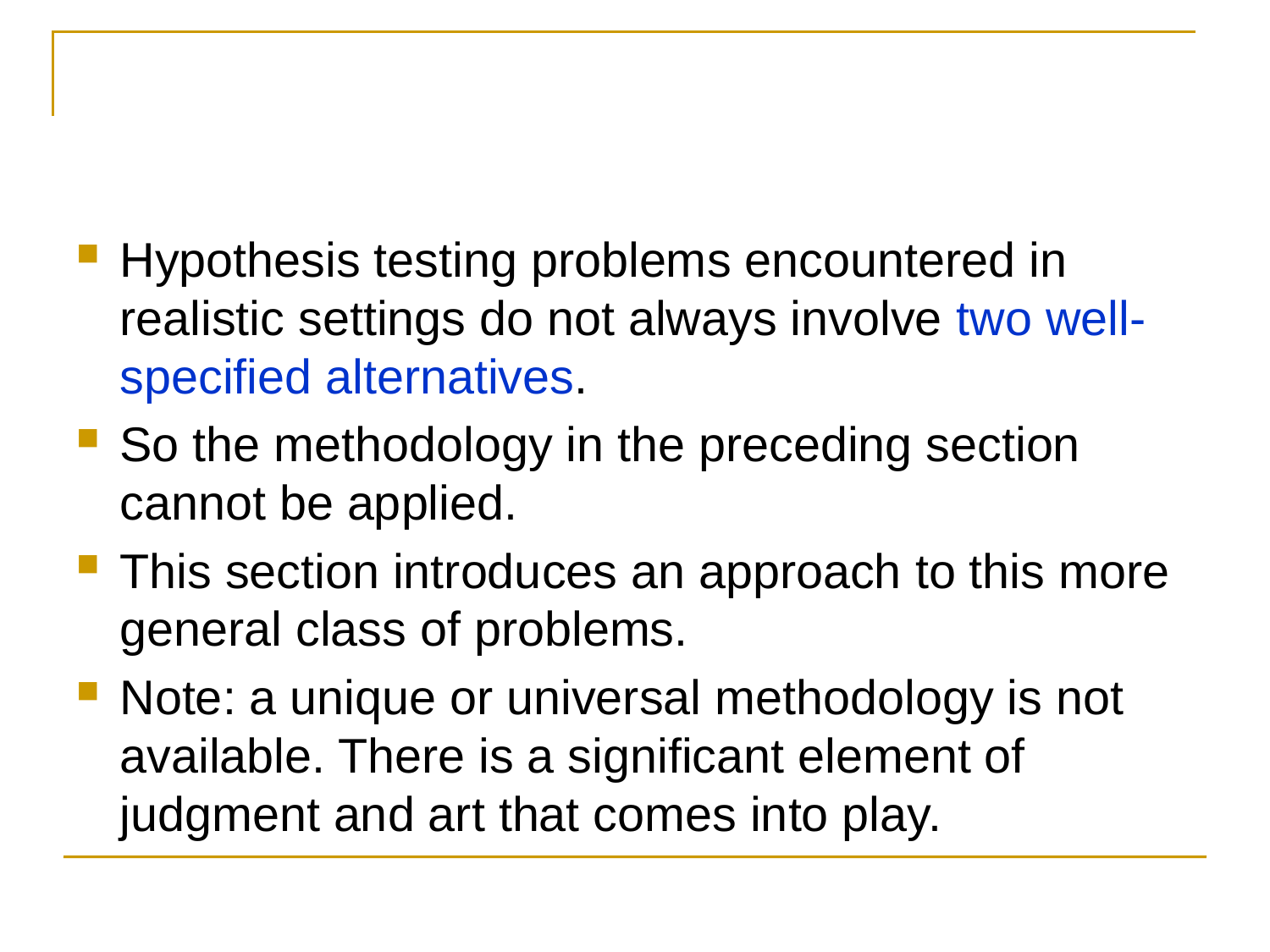

#
Hypothesis testing problems encountered in realistic settings do not always involve two well-specified alternatives.
So the methodology in the preceding section cannot be applied.
This section introduces an approach to this more general class of problems.
Note: a unique or universal methodology is not available. There is a significant element of judgment and art that comes into play.